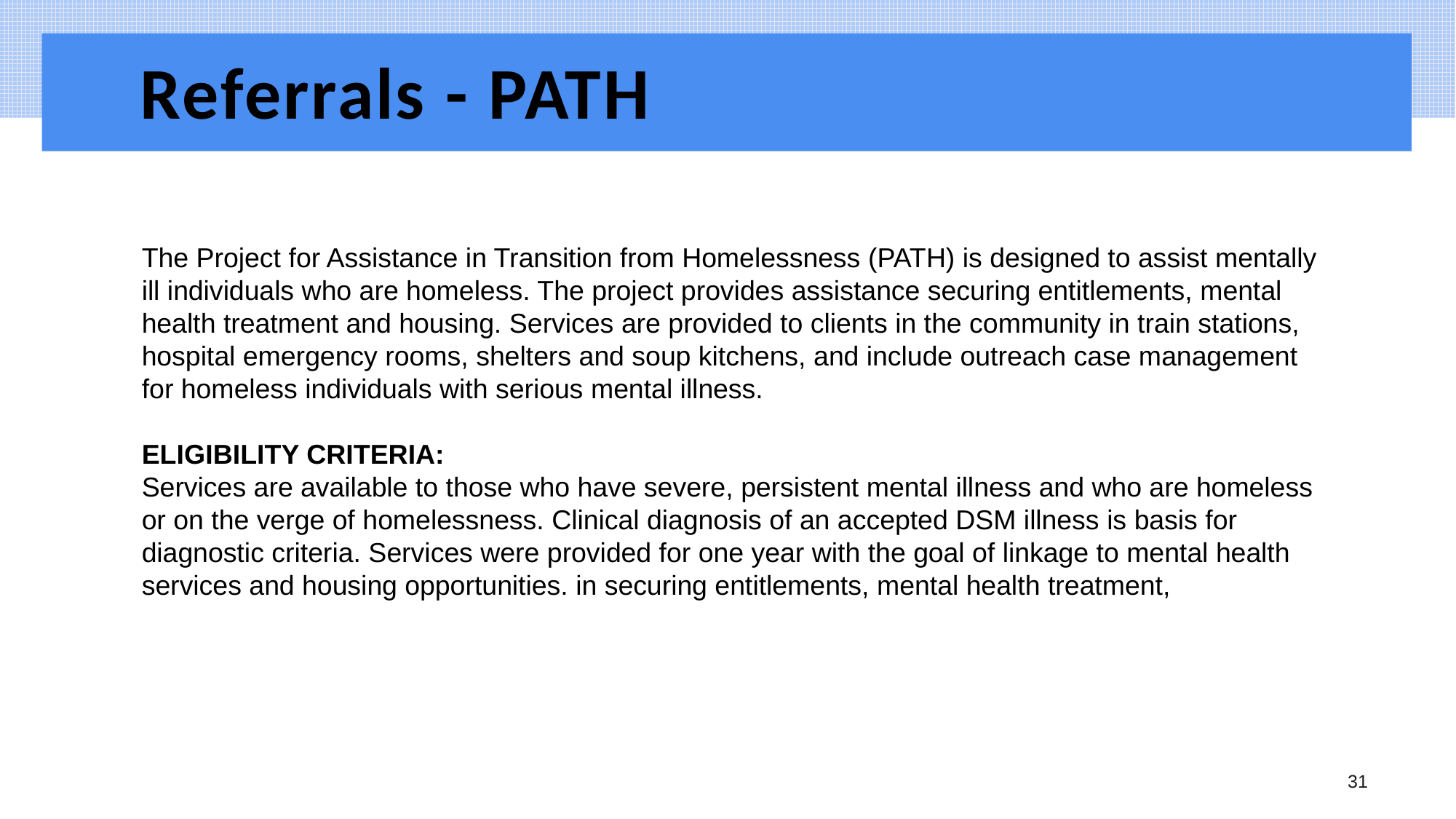

# Referrals - PATH
The Project for Assistance in Transition from Homelessness (PATH) is designed to assist mentally ill individuals who are homeless. The project provides assistance securing entitlements, mental health treatment and housing. Services are provided to clients in the community in train stations, hospital emergency rooms, shelters and soup kitchens, and include outreach case management for homeless individuals with serious mental illness.

ELIGIBILITY CRITERIA:
Services are available to those who have severe, persistent mental illness and who are homeless or on the verge of homelessness. Clinical diagnosis of an accepted DSM illness is basis for diagnostic criteria. Services were provided for one year with the goal of linkage to mental health services and housing opportunities. in securing entitlements, mental health treatment,
31